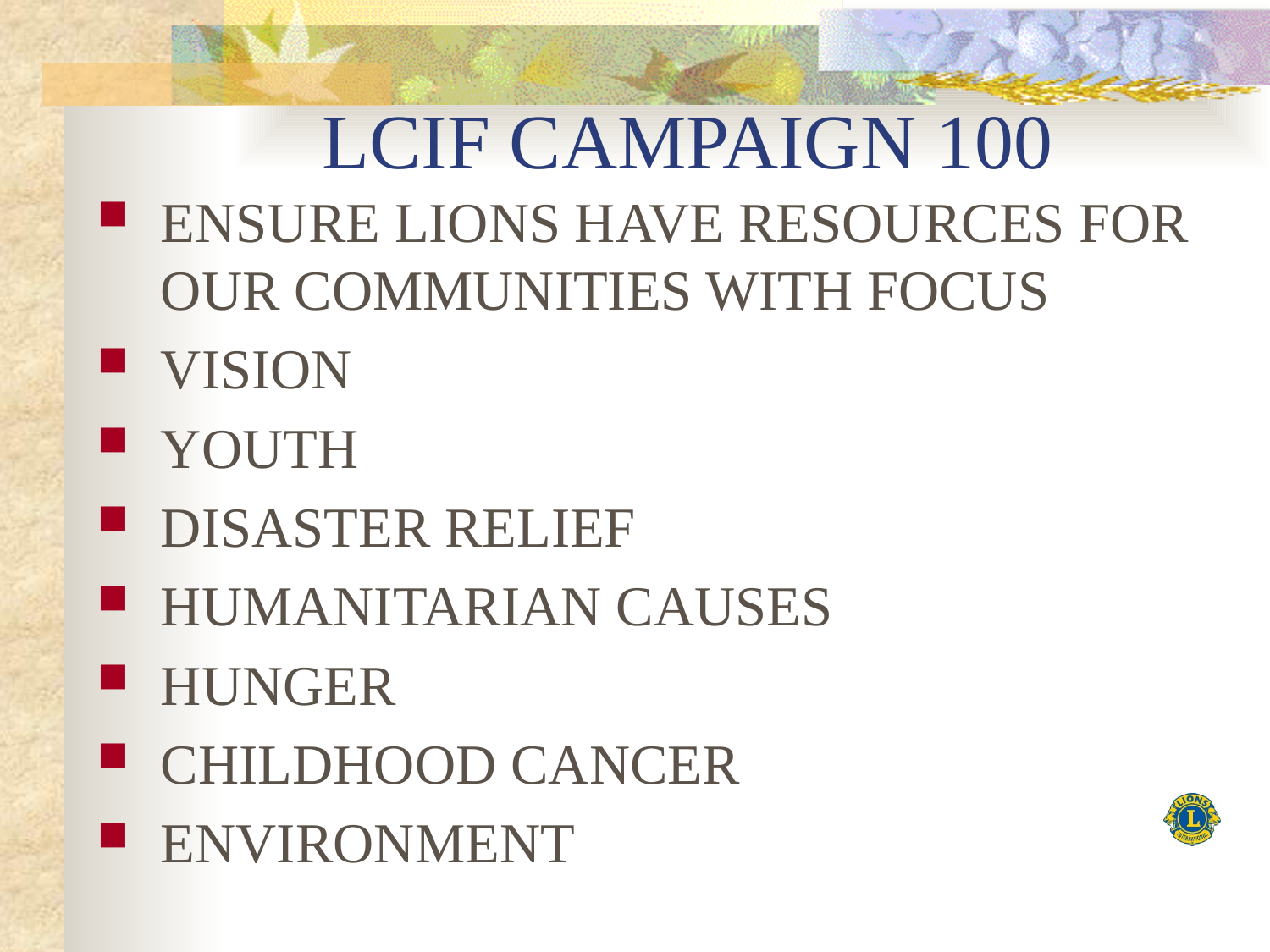

LCIF CAMPAIGN 100
ENSURE LIONS HAVE RESOURCES FOR  OUR COMMUNITIES WITH FOCUS
VISION
YOUTH
DISASTER RELIEF
HUMANITARIAN CAUSES
HUNGER
CHILDHOOD CANCER
ENVIRONMENT